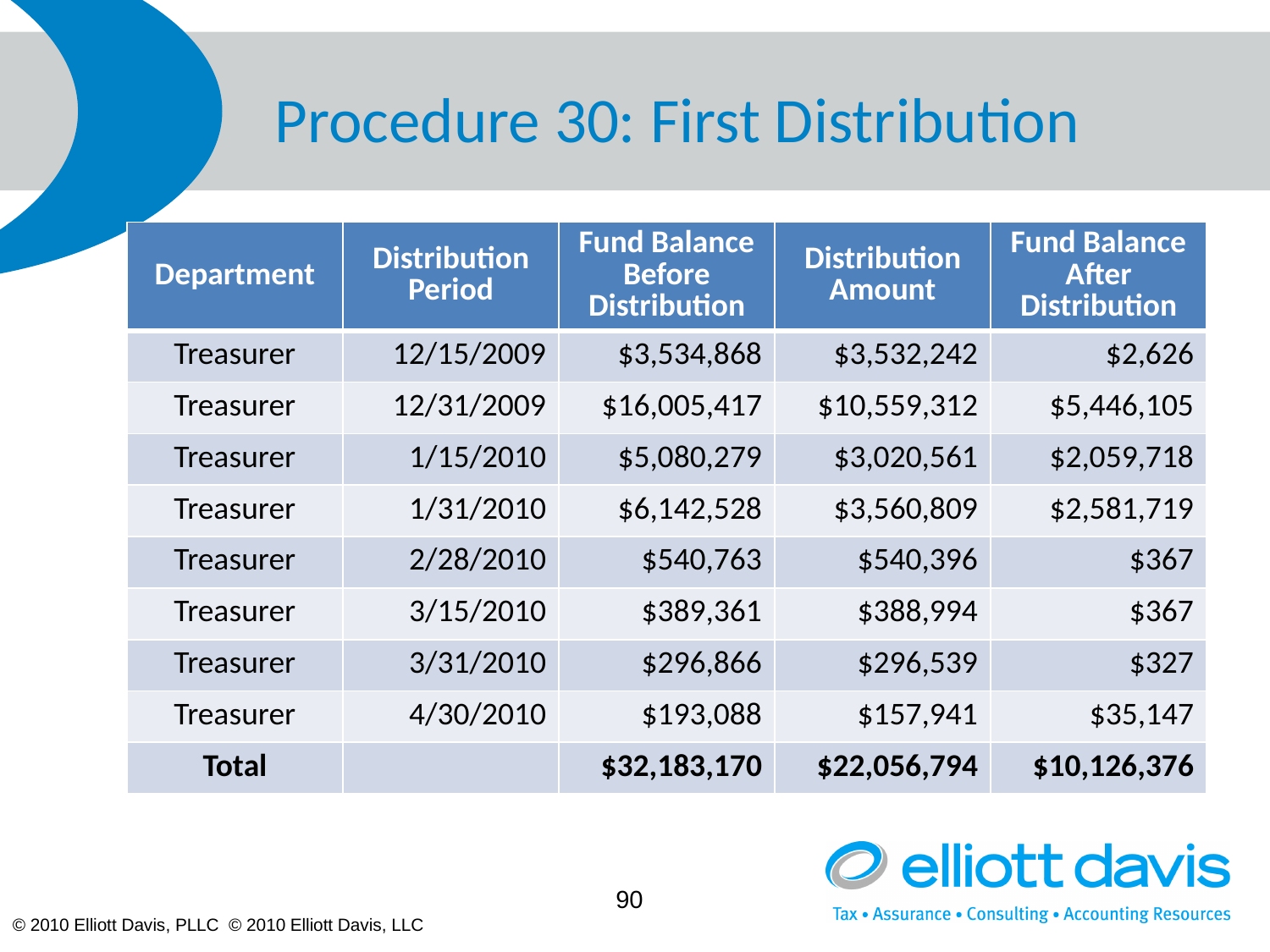

# Procedure 30: First Distribution
| Department | Distribution Period | Fund Balance Before Distribution | Distribution Amount | Fund Balance After Distribution |
| --- | --- | --- | --- | --- |
| Treasurer | 12/15/2009 | $3,534,868 | $3,532,242 | $2,626 |
| Treasurer | 12/31/2009 | $16,005,417 | $10,559,312 | $5,446,105 |
| Treasurer | 1/15/2010 | $5,080,279 | $3,020,561 | $2,059,718 |
| Treasurer | 1/31/2010 | $6,142,528 | $3,560,809 | $2,581,719 |
| Treasurer | 2/28/2010 | $540,763 | $540,396 | $367 |
| Treasurer | 3/15/2010 | $389,361 | $388,994 | $367 |
| Treasurer | 3/31/2010 | $296,866 | $296,539 | $327 |
| Treasurer | 4/30/2010 | $193,088 | $157,941 | $35,147 |
| Total |  | $32,183,170 | $22,056,794 | $10,126,376 |
90